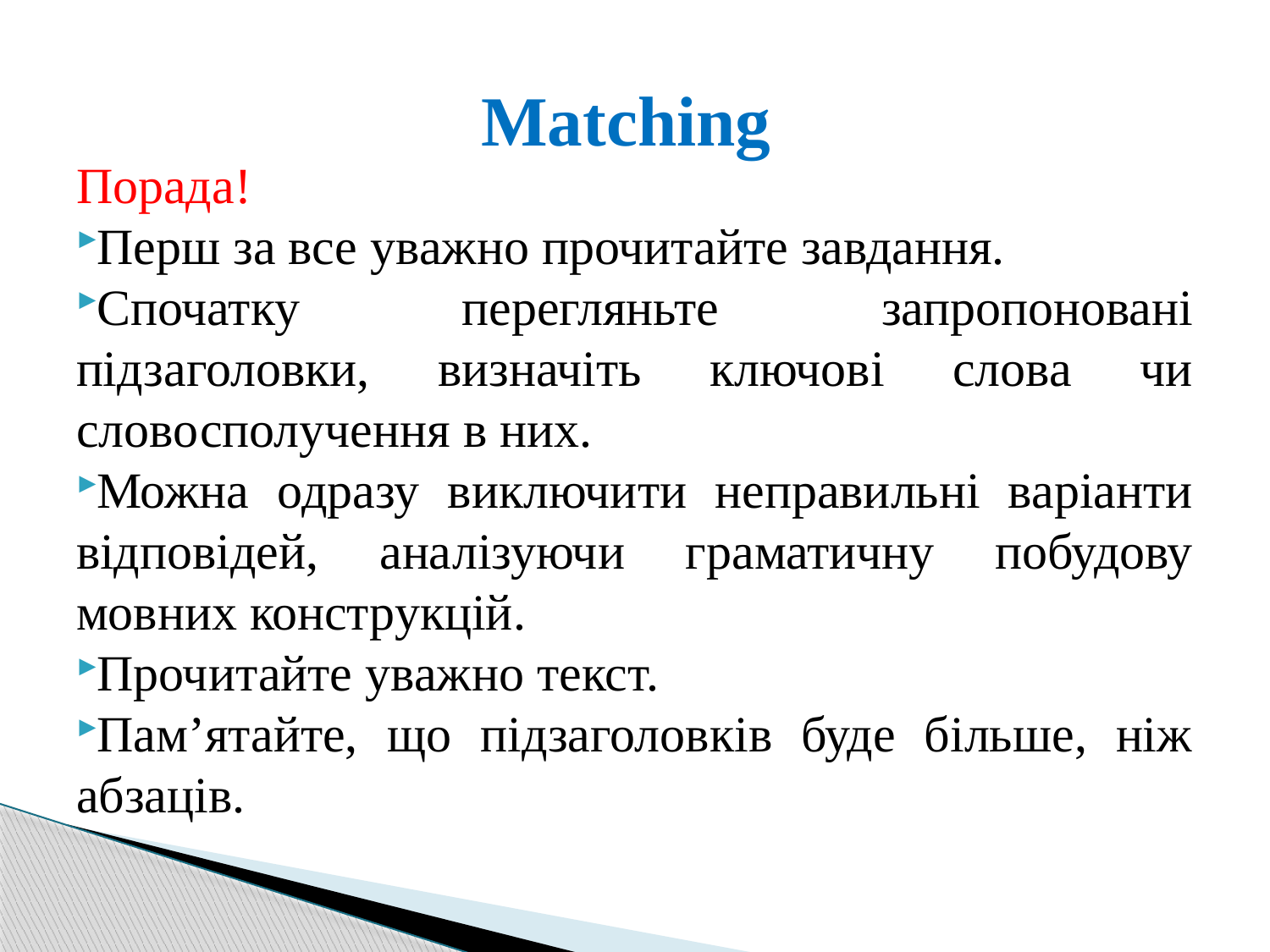

# Matching
Порада!
Перш за все уважно прочитайте завдання.
Спочатку перегляньте запропоновані підзаголовки, визначіть ключові слова чи словосполучення в них.
Можна одразу виключити неправильні варіанти відповідей, аналізуючи граматичну побудову мовних конструкцій.
Прочитайте уважно текст.
Пам’ятайте, що підзаголовків буде більше, ніж абзаців.